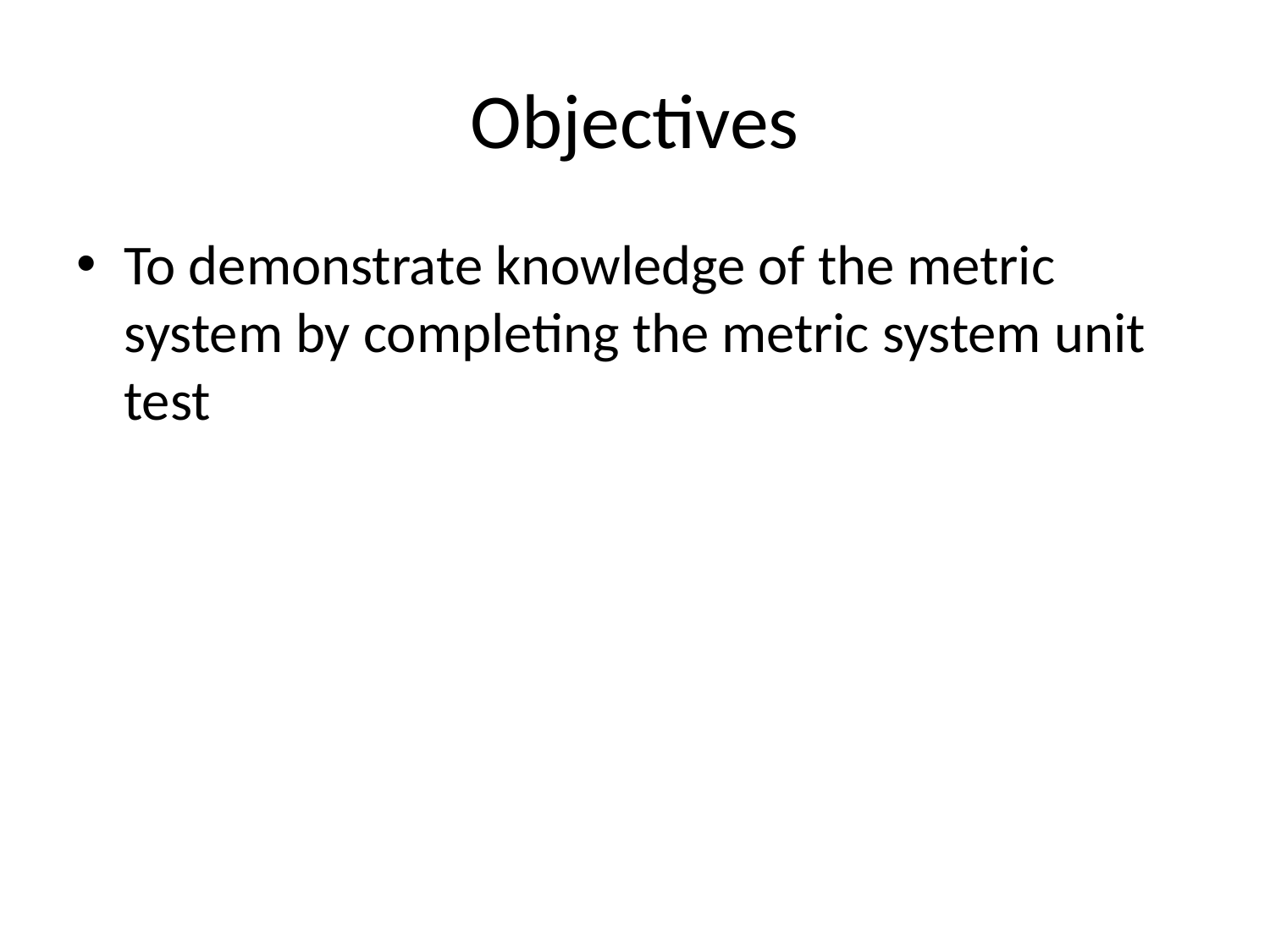

# Objectives
To demonstrate knowledge of the metric system by completing the metric system unit test